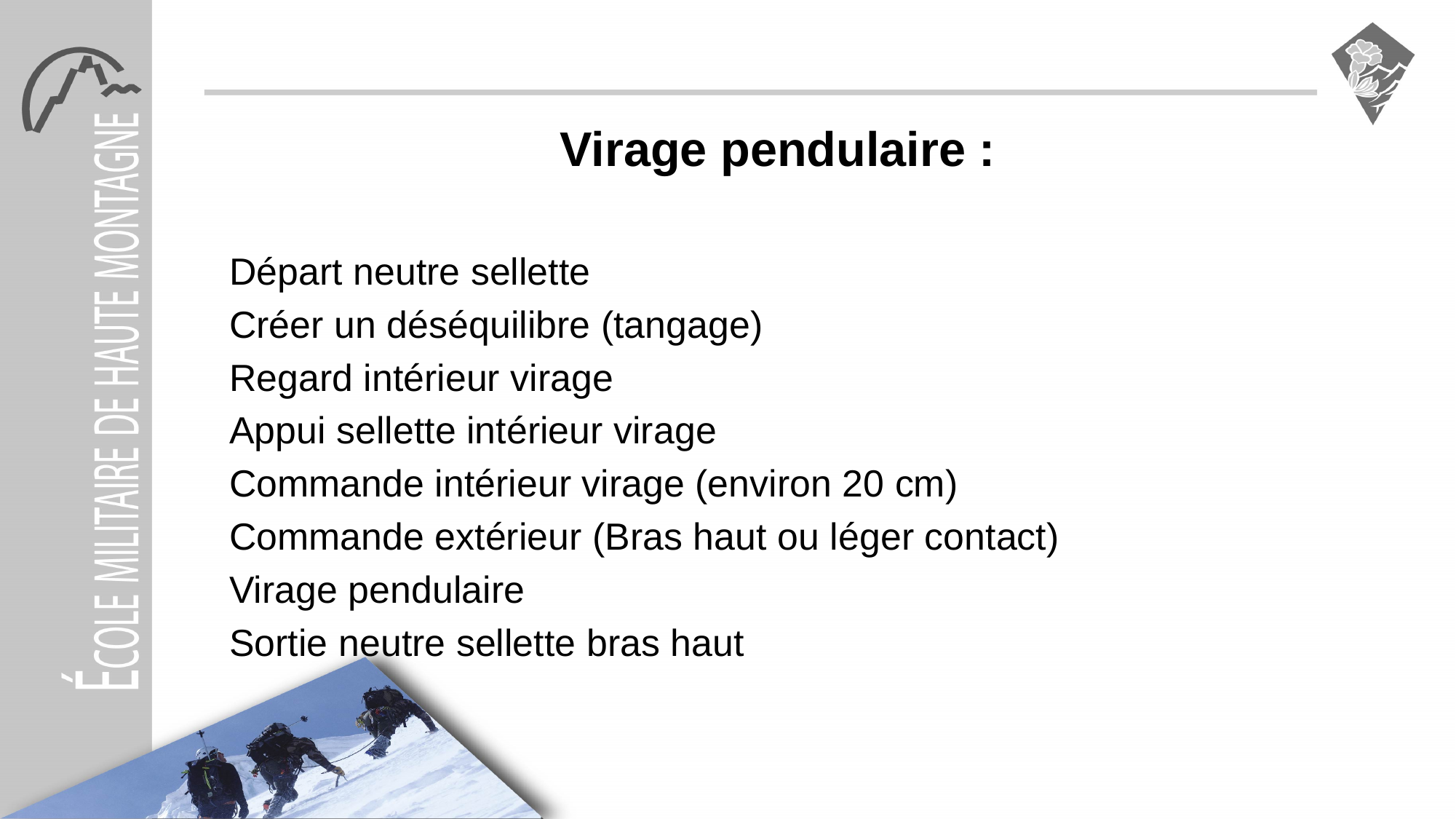

# Virage pendulaire :
Départ neutre sellette
Créer un déséquilibre (tangage)
Regard intérieur virage
Appui sellette intérieur virage
Commande intérieur virage (environ 20 cm)
Commande extérieur (Bras haut ou léger contact)
Virage pendulaire
Sortie neutre sellette bras haut